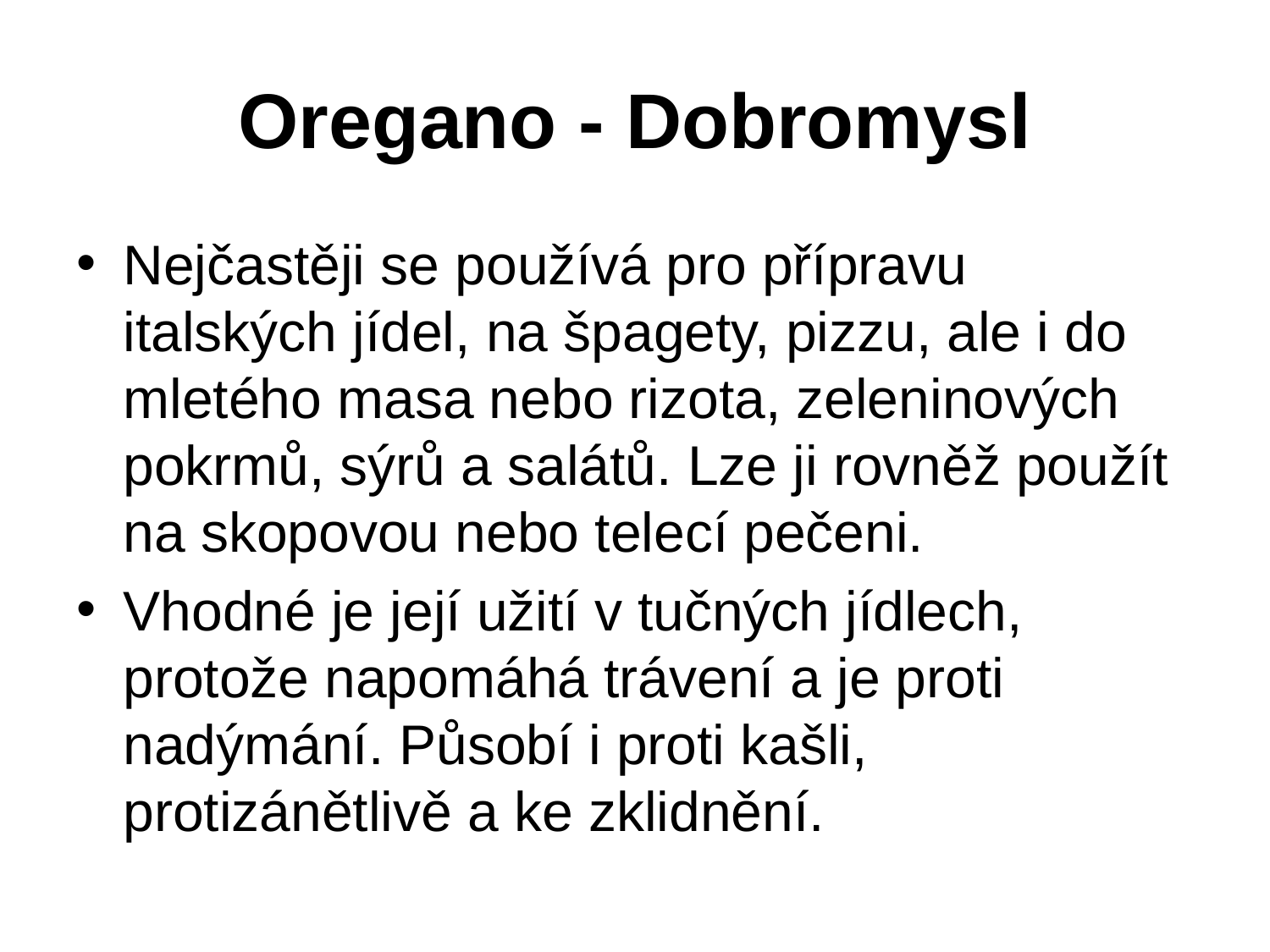

# Oregano - Dobromysl
Nejčastěji se používá pro přípravu italských jídel, na špagety, pizzu, ale i do mletého masa nebo rizota, zeleninových pokrmů, sýrů a salátů. Lze ji rovněž použít na skopovou nebo telecí pečeni.
Vhodné je její užití v tučných jídlech, protože napomáhá trávení a je proti nadýmání. Působí i proti kašli, protizánětlivě a ke zklidnění.